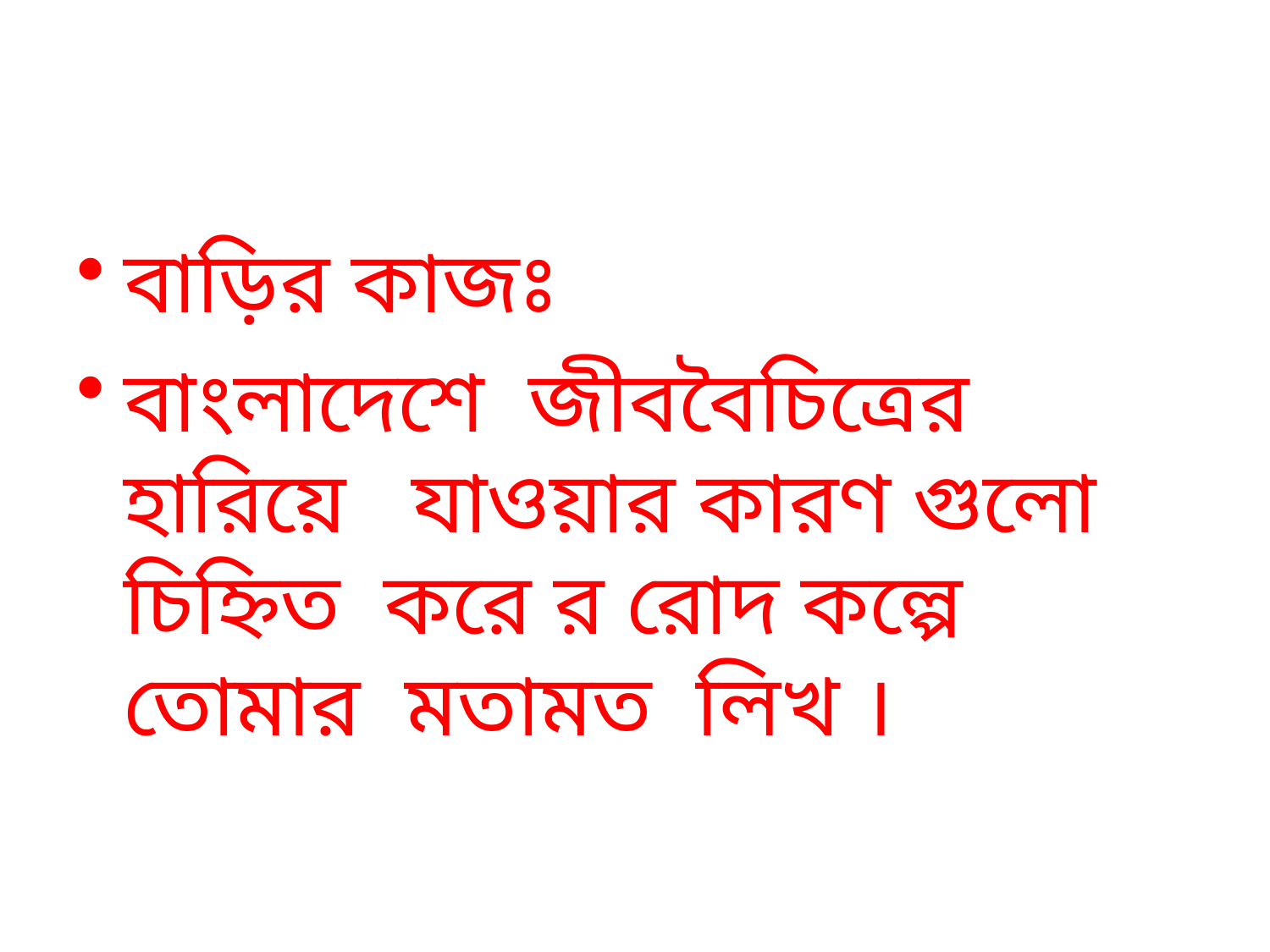

বাড়ির কাজঃ
বাংলাদেশে  জীববৈচিত্রের হারিয়ে   যাওয়ার কারণ গুলো চিহ্নিত  করে র রোদ কল্পে  তোমার  মতামত  লিখ ।